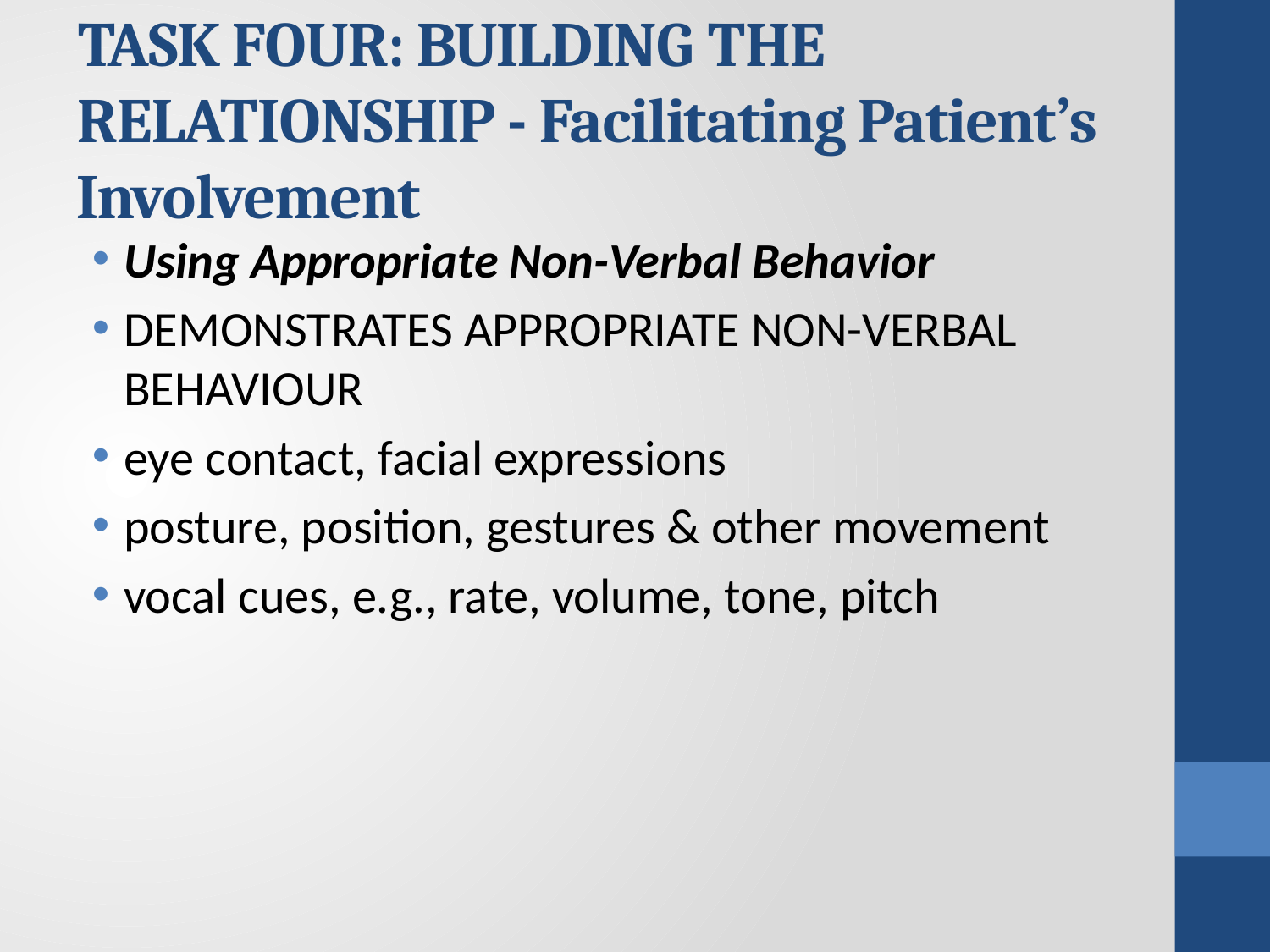

# TASK FOUR: BUILDING THE RELATIONSHIP - Facilitating Patient’s Involvement
Using Appropriate Non-Verbal Behavior
DEMONSTRATES APPROPRIATE NON-VERBAL BEHAVIOUR
eye contact, facial expressions
posture, position, gestures & other movement
vocal cues, e.g., rate, volume, tone, pitch